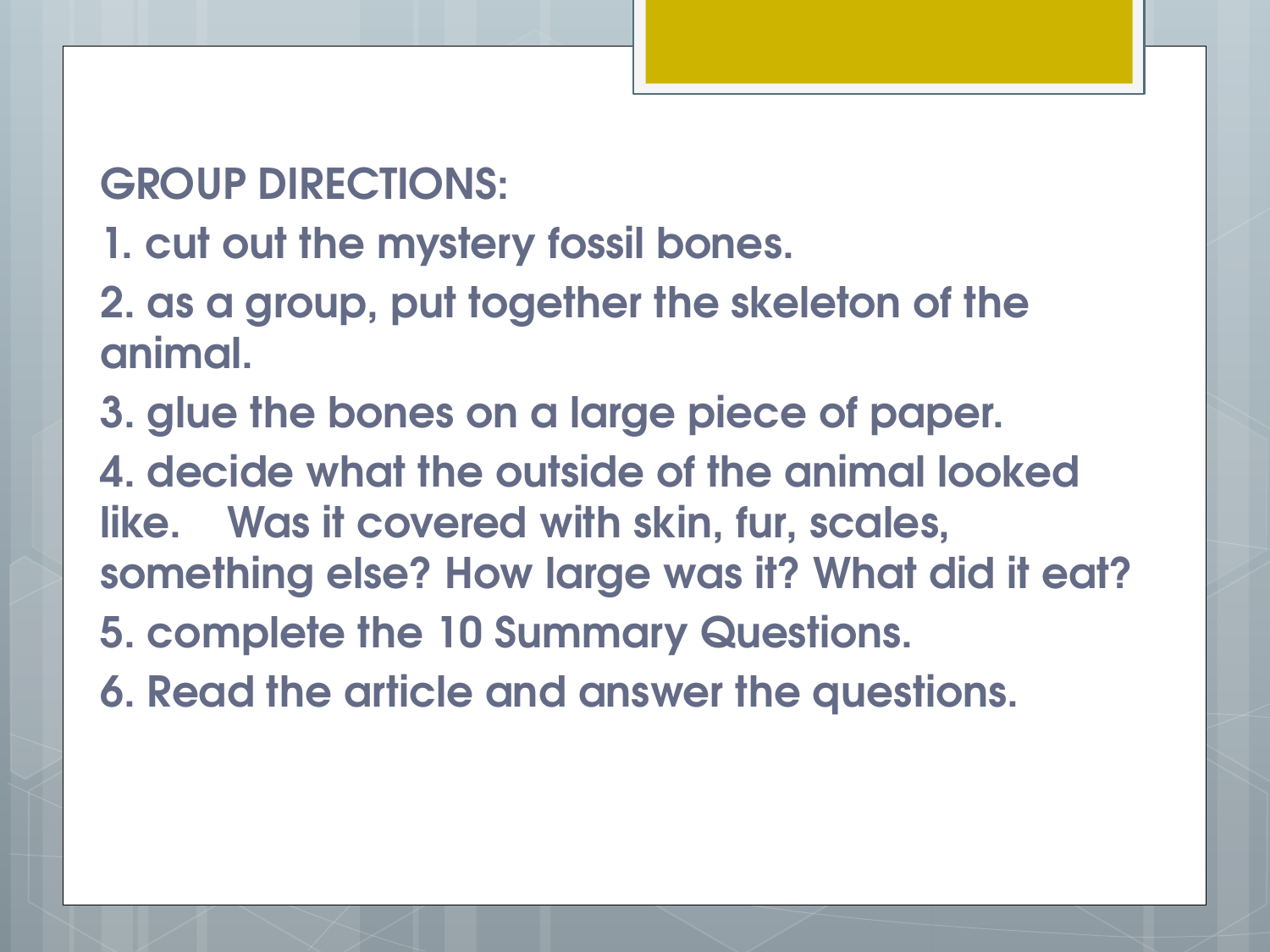

GROUP DIRECTIONS:
1. cut out the mystery fossil bones.
2. as a group, put together the skeleton of the animal.
3. glue the bones on a large piece of paper.
4. decide what the outside of the animal looked like. 	Was it covered with skin, fur, scales, something else? How large was it? What did it eat?
5. complete the 10 Summary Questions.
6. Read the article and answer the questions.